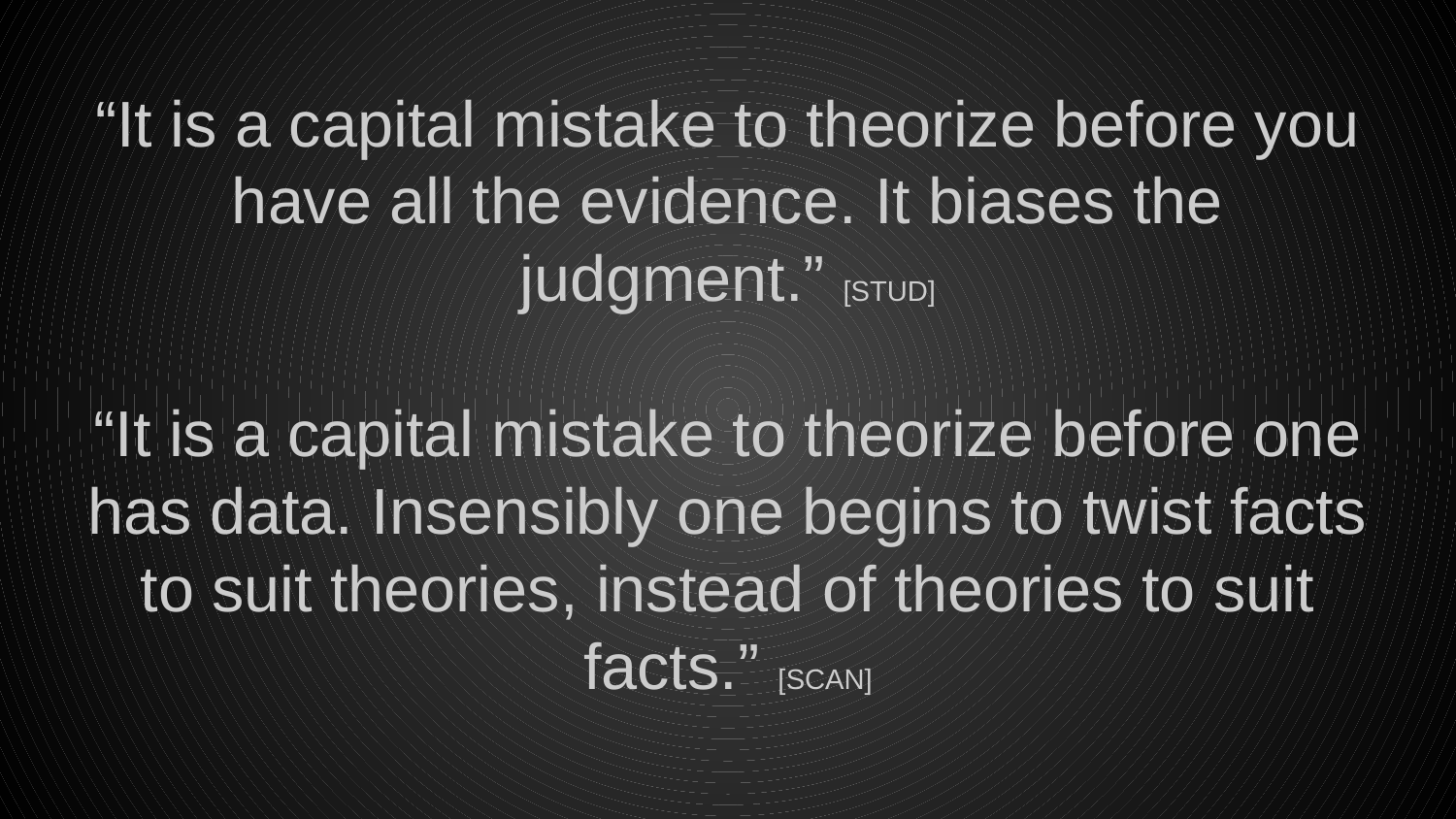

# “It is a capital mistake to theorize before you have all the evidence. It biases the judgment.” [STUD]

“It is a capital mistake to theorize before one has data. Insensibly one begins to twist facts to suit theories, instead of theories to suit facts.” [SCAN]